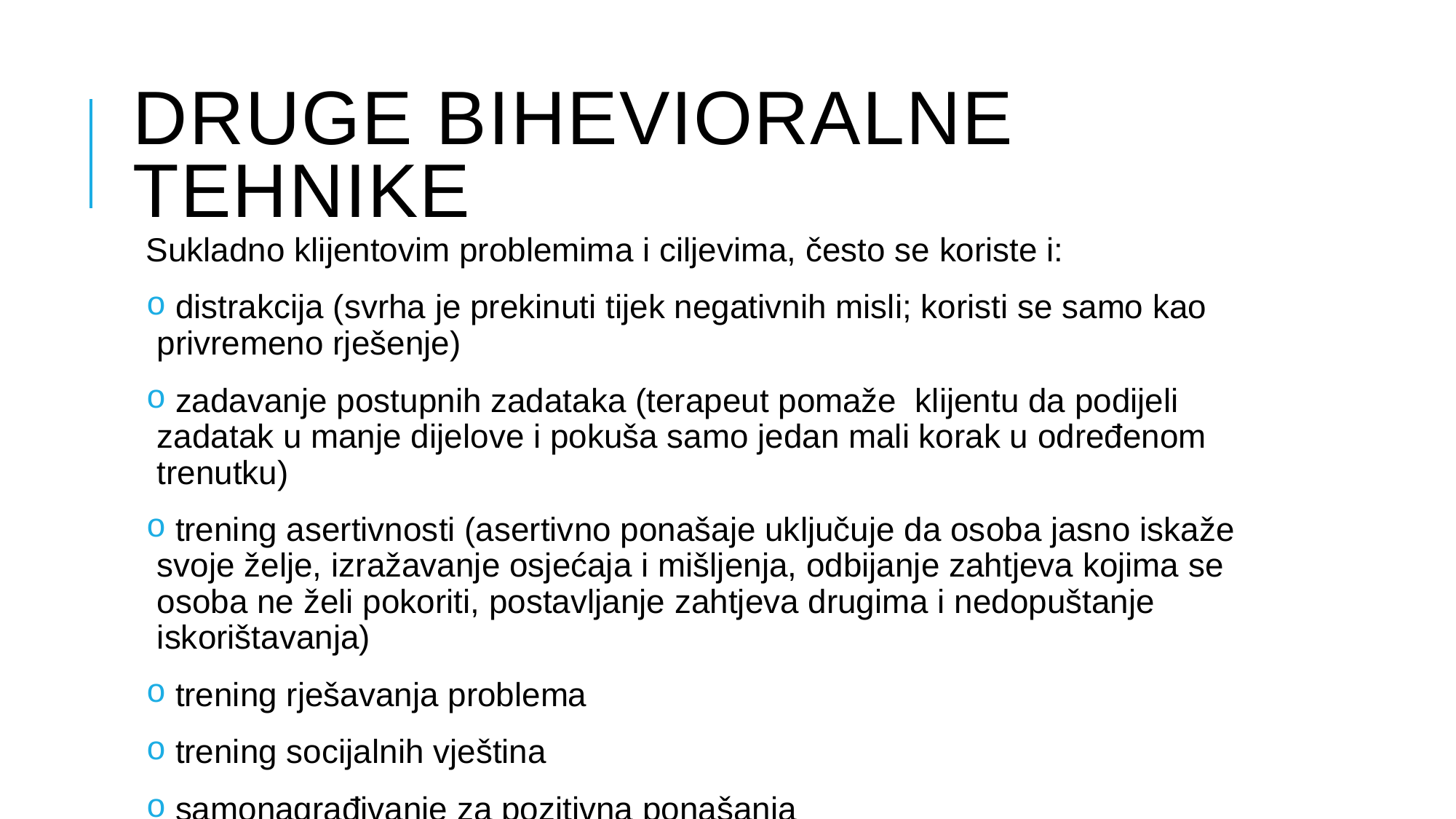

# Druge bihevioralne tehnike
Sukladno klijentovim problemima i ciljevima, često se koriste i:
 distrakcija (svrha je prekinuti tijek negativnih misli; koristi se samo kao privremeno rješenje)
 zadavanje postupnih zadataka (terapeut pomaže  klijentu da podijeli zadatak u manje dijelove i pokuša samo jedan mali korak u određenom trenutku)
 trening asertivnosti (asertivno ponašaje uključuje da osoba jasno iskaže svoje želje, izražavanje osjećaja i mišljenja, odbijanje zahtjeva kojima se osoba ne želi pokoriti, postavljanje zahtjeva drugima i nedopuštanje iskorištavanja)
 trening rješavanja problema
 trening socijalnih vještina
 samonagrađivanje za pozitivna ponašanja
 vizualizacija…